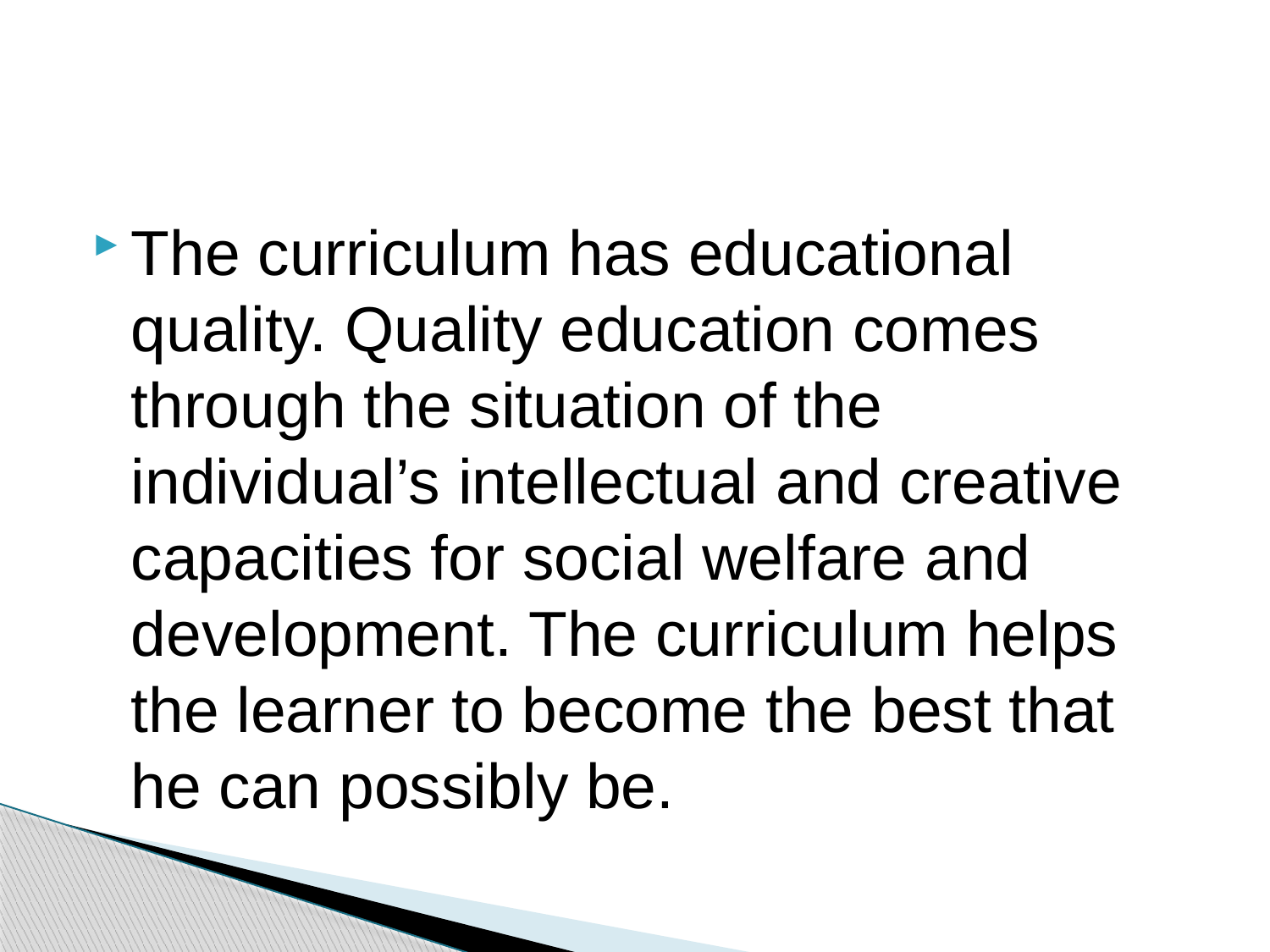

#
The curriculum has educational quality. Quality education comes through the situation of the individual’s intellectual and creative capacities for social welfare and development. The curriculum helps the learner to become the best that he can possibly be.